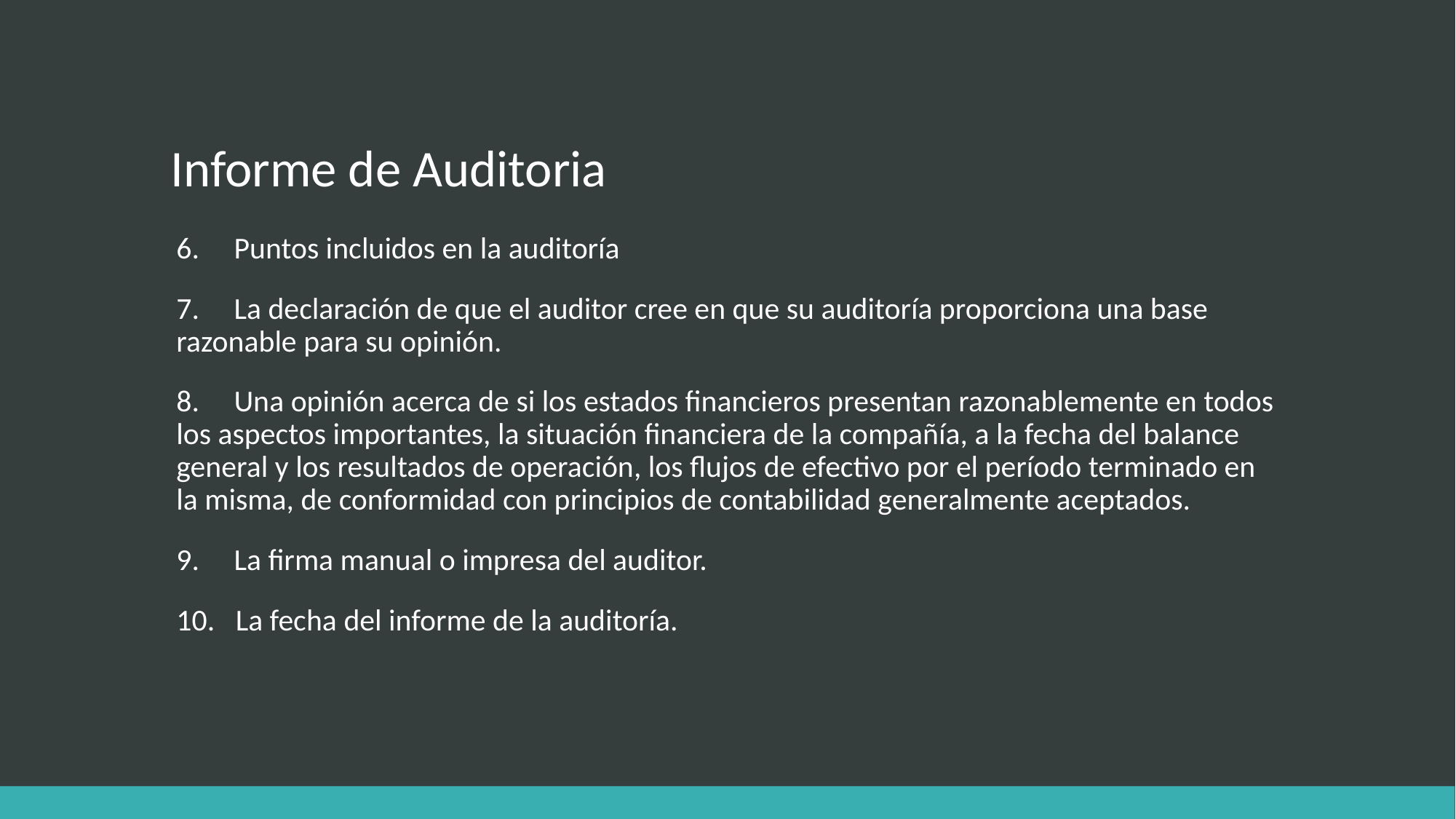

# Informe de Auditoria
6.     Puntos incluidos en la auditoría
7.     La declaración de que el auditor cree en que su auditoría proporciona una base           razonable para su opinión.
8.     Una opinión acerca de si los estados financieros presentan razonablemente en todos los aspectos importantes, la situación financiera de la compañía, a la fecha del balance general y los resultados de operación, los flujos de efectivo por el período terminado en la misma, de conformidad con principios de contabilidad generalmente aceptados.
9.     La firma manual o impresa del auditor.
10.   La fecha del informe de la auditoría.